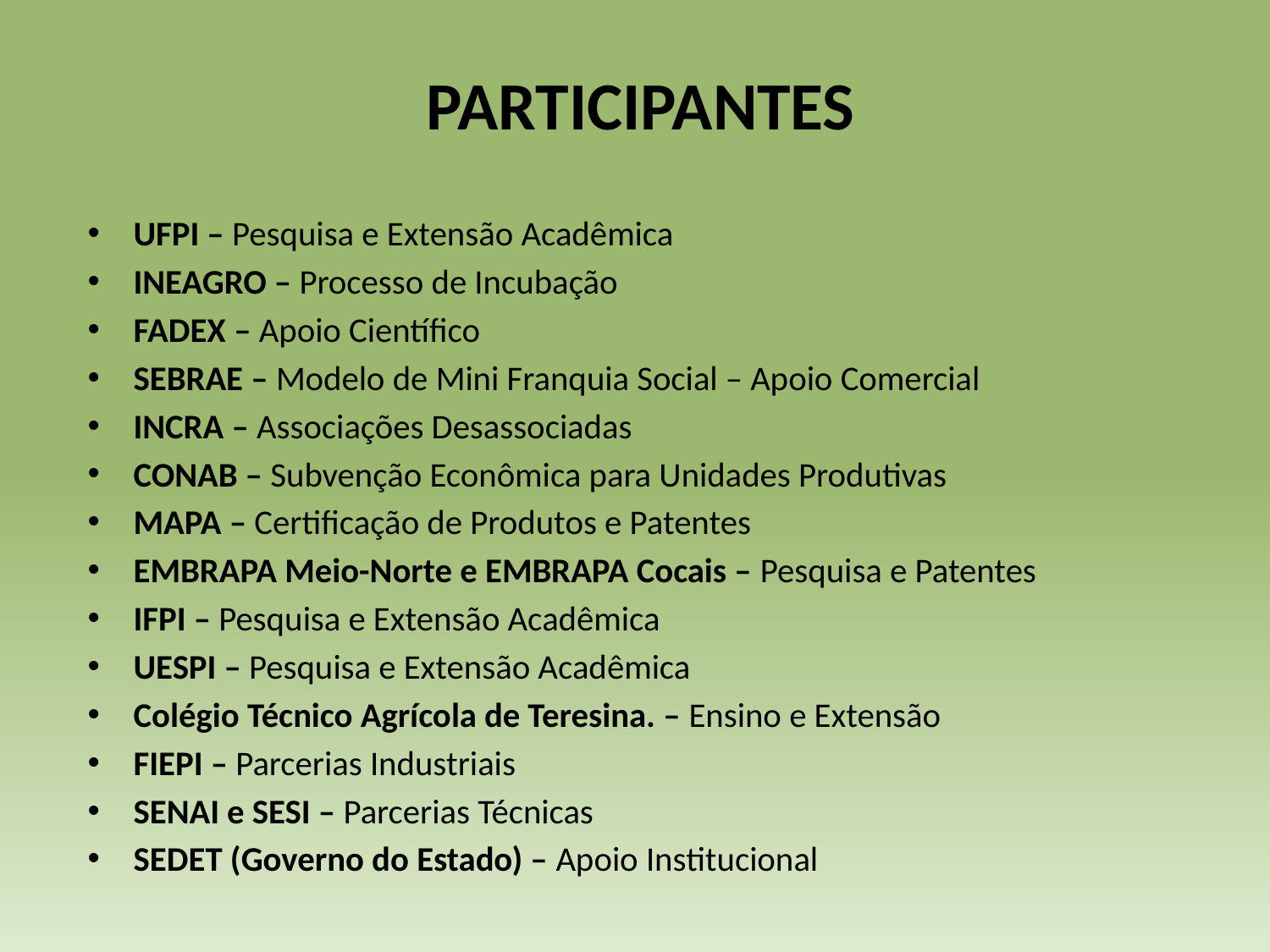

PARTICIPANTES

UFPI – Pesquisa e Extensão Acadêmica
INEAGRO – Processo de Incubação
FADEX – Apoio Científico
SEBRAE – Modelo de Mini Franquia Social – Apoio Comercial
INCRA – Associações Desassociadas
CONAB – Subvenção Econômica para Unidades Produtivas
MAPA – Certificação de Produtos e Patentes
EMBRAPA Meio-Norte e EMBRAPA Cocais – Pesquisa e Patentes
IFPI – Pesquisa e Extensão Acadêmica
UESPI – Pesquisa e Extensão Acadêmica
Colégio Técnico Agrícola de Teresina. – Ensino e Extensão
FIEPI – Parcerias Industriais
SENAI e SESI – Parcerias Técnicas
SEDET (Governo do Estado) – Apoio Institucional